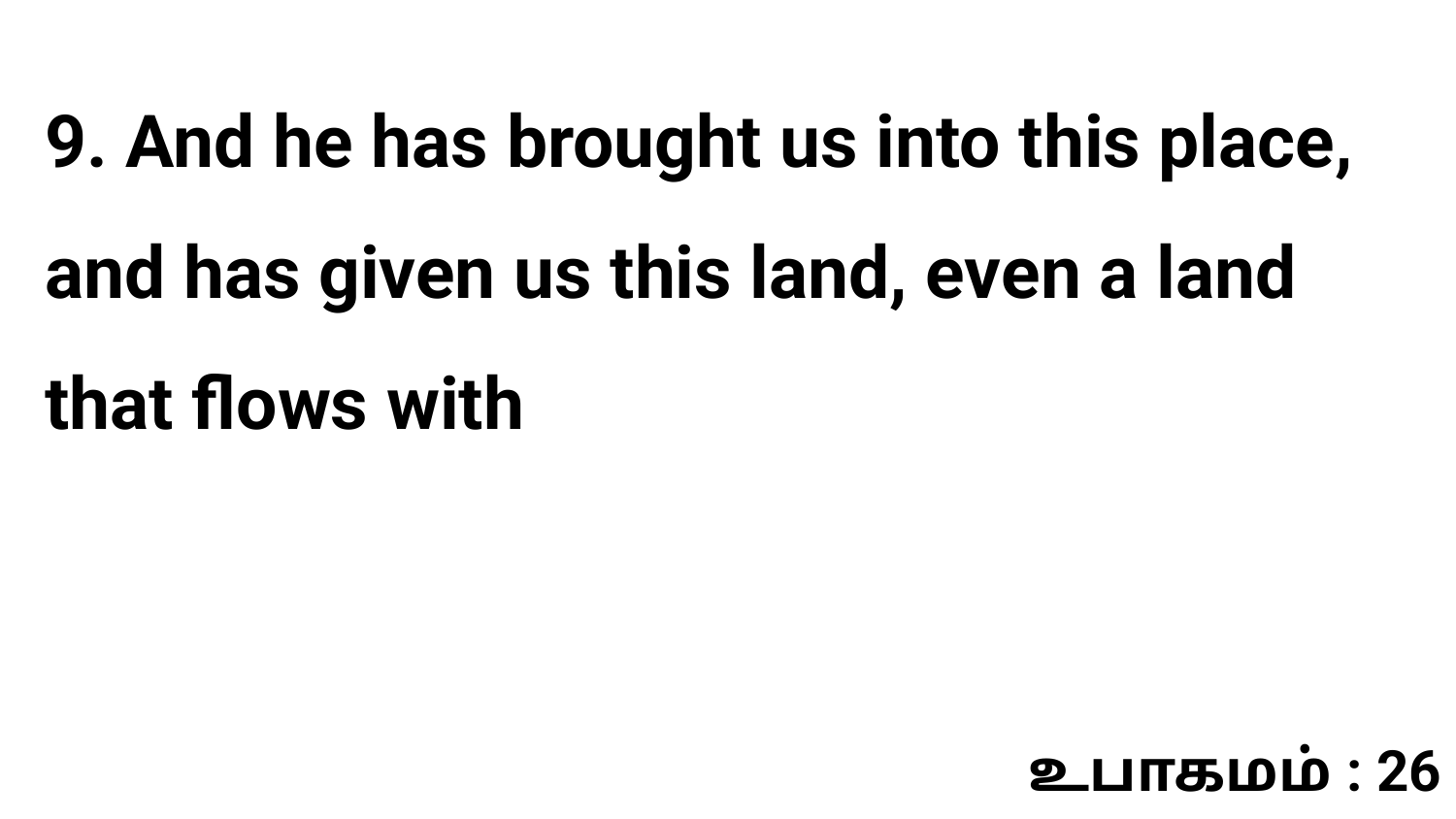

9. And he has brought us into this place, and has given us this land, even a land that flows with
உபாகமம் : 26